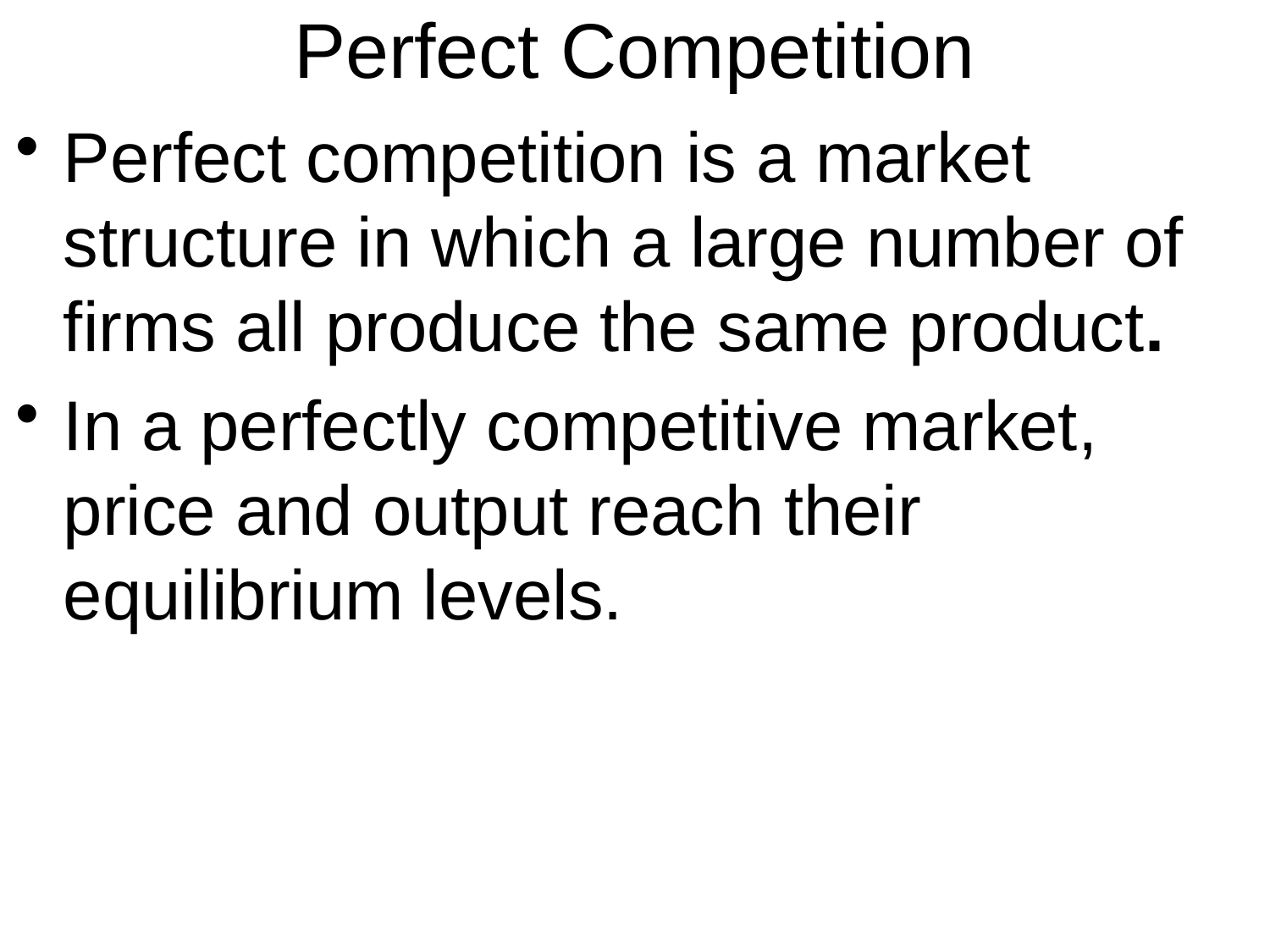

# Perfect Competition
Perfect competition is a market structure in which a large number of firms all produce the same product.
In a perfectly competitive market, price and output reach their equilibrium levels.